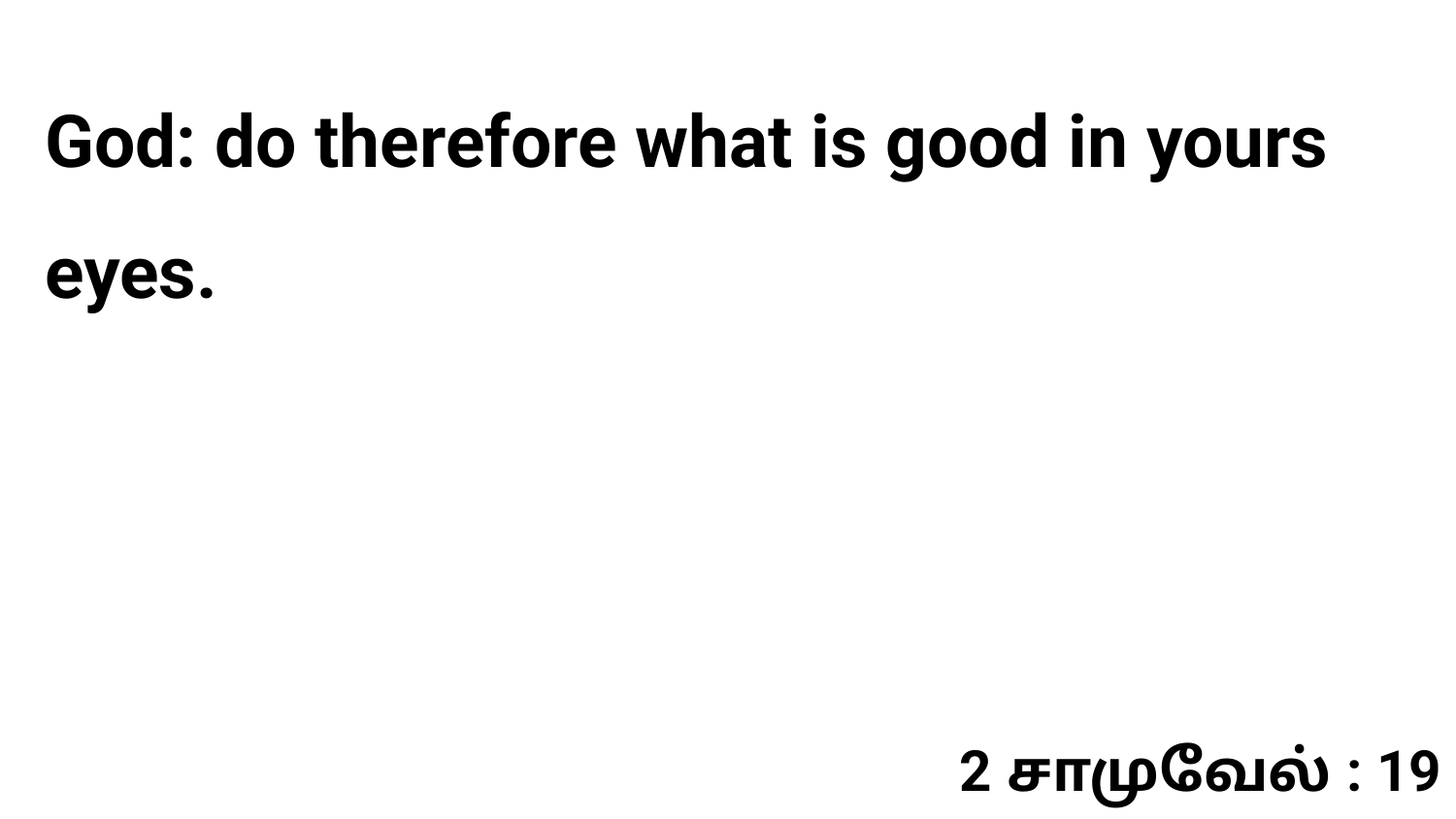

God: do therefore what is good in yours eyes.
2 சாமுவேல் : 19